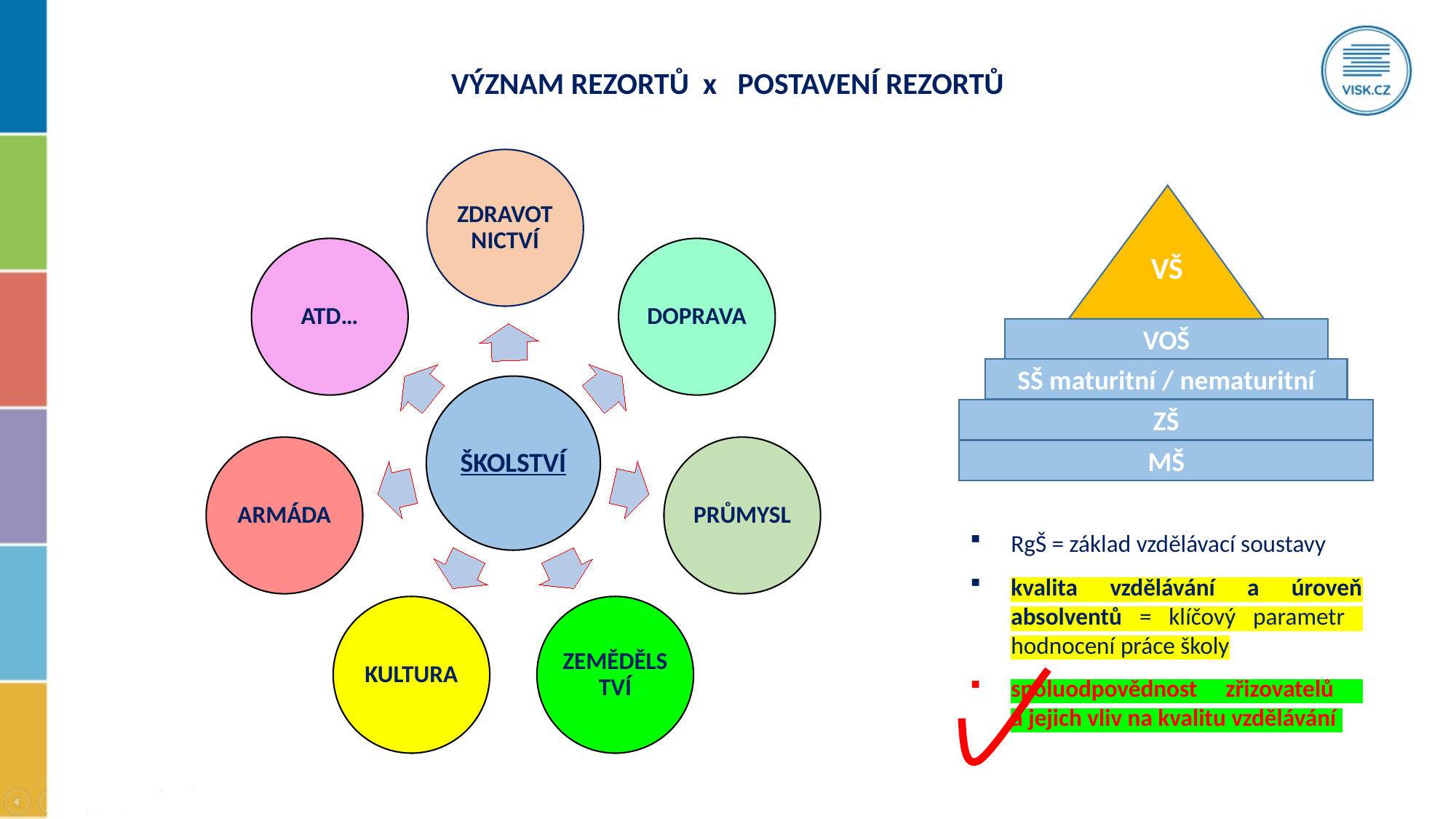

VÝZNAM REZORTŮ  x   POSTAVENÍ REZORTŮ
ŠKOLSTVÍ

ZDRAVOTNICTVÍ

DOPRAVA

PRŮMYSL

ZEMĚDĚLSTVÍ

KULTURA

ARMÁDA

ATD…
VŠ

VOŠ
SŠ maturitní / nematuritní
ZŠ
MŠ
RgŠ = základ vzdělávací soustavy

kvalita vzdělávání a úroveň absolventů = klíčový parametr  hodnocení práce školy

spoluodpovědnost zřizovatelů
a jejich vliv na kvalitu vzdělávání